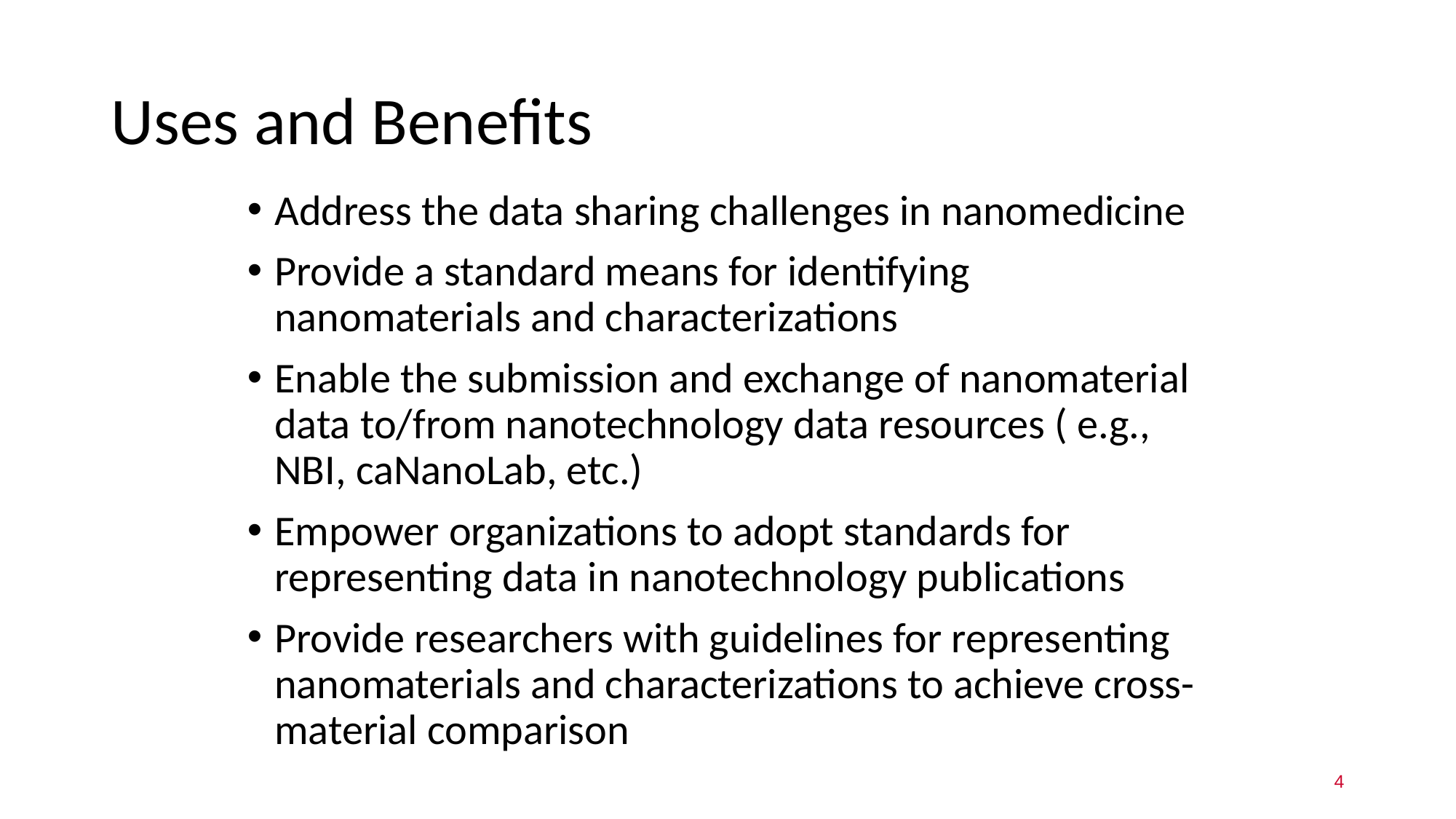

# Uses and Benefits
Address the data sharing challenges in nanomedicine
Provide a standard means for identifying nanomaterials and characterizations
Enable the submission and exchange of nanomaterial data to/from nanotechnology data resources ( e.g., NBI, caNanoLab, etc.)
Empower organizations to adopt standards for representing data in nanotechnology publications
Provide researchers with guidelines for representing nanomaterials and characterizations to achieve cross-material comparison
4